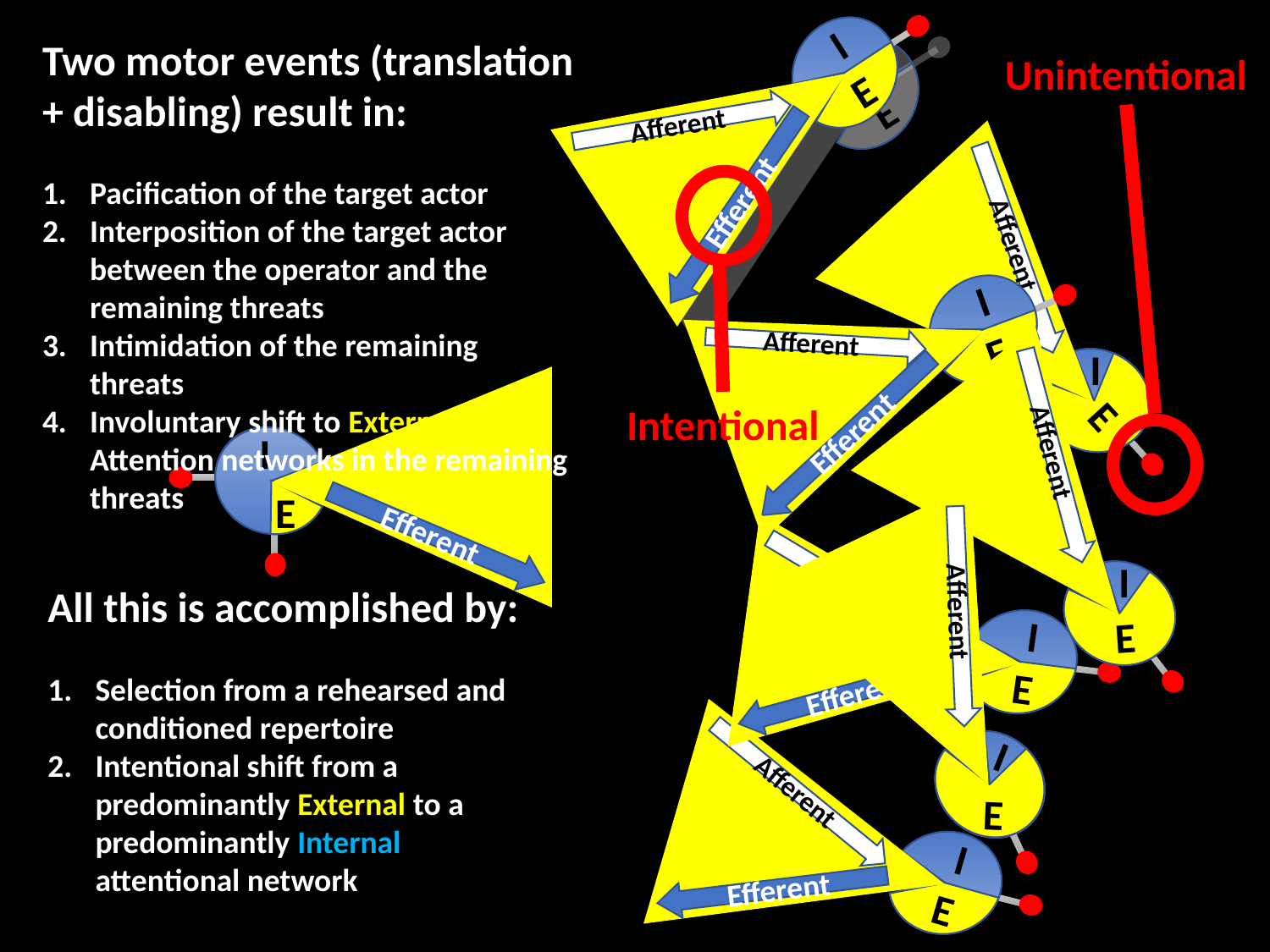

Afferent
I

E
Efferent

Two motor events (translation + disabling) result in:

Pacification of the target actor
Interposition of the target actor between the operator and the remaining threats
Intimidation of the remaining threats
Involuntary shift to External Attention networks in the remaining threats

Afferent
I

E

Unintentional

Intentional

Afferent
I

E

Afferent
I

E
Efferent

I

E
Efferent

Afferent
I

E
Efferent

Afferent
I

E

Afferent
I

E

Efferent
All this is accomplished by:

Selection from a rehearsed and conditioned repertoire
Intentional shift from a predominantly External to a predominantly Internal attentional network

Afferent
I

E

Afferent
I

E

Afferent
I

E
Efferent